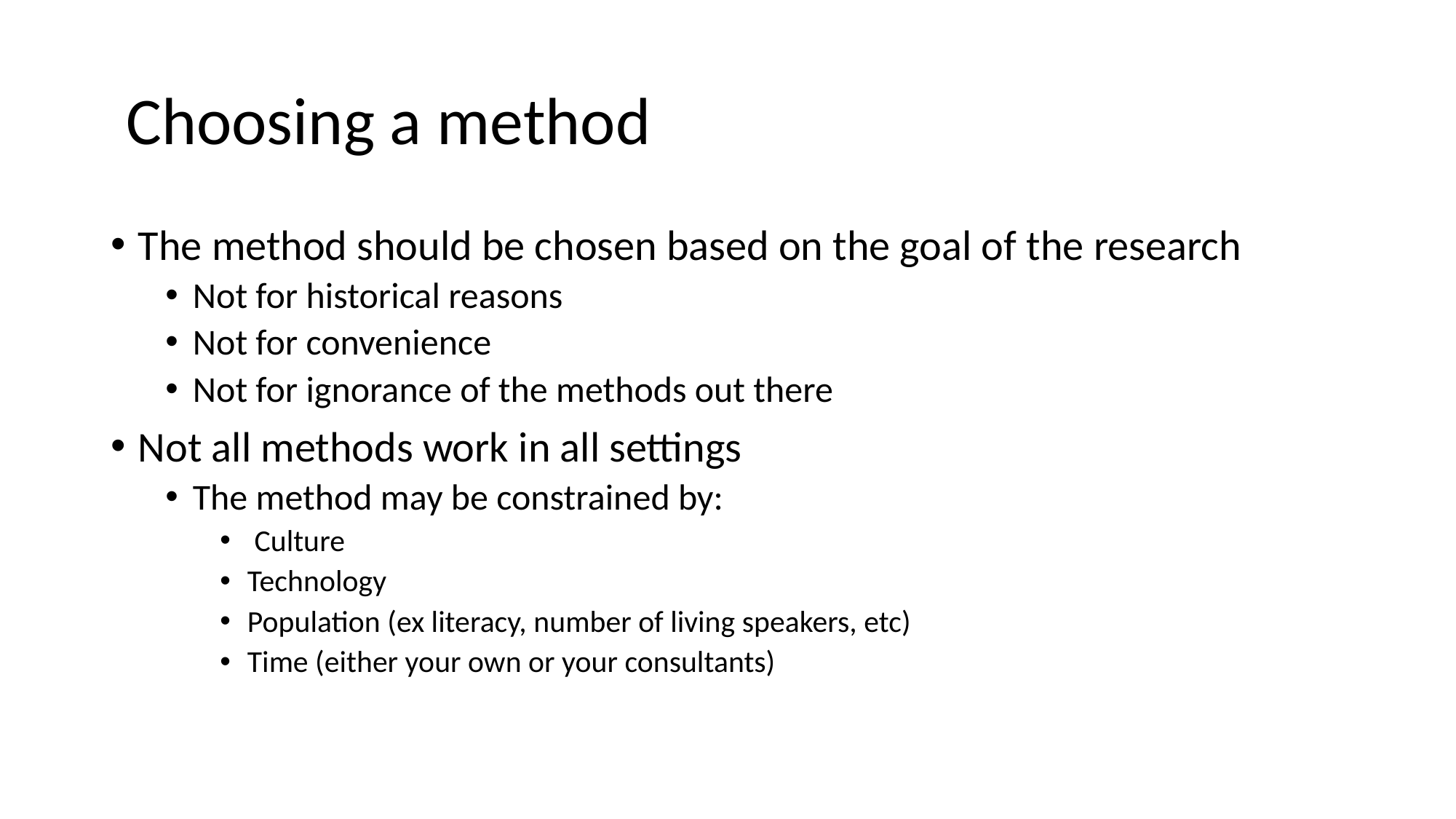

# Choosing a method
The method should be chosen based on the goal of the research
Not for historical reasons
Not for convenience
Not for ignorance of the methods out there
Not all methods work in all settings
The method may be constrained by:
 Culture
Technology
Population (ex literacy, number of living speakers, etc)
Time (either your own or your consultants)